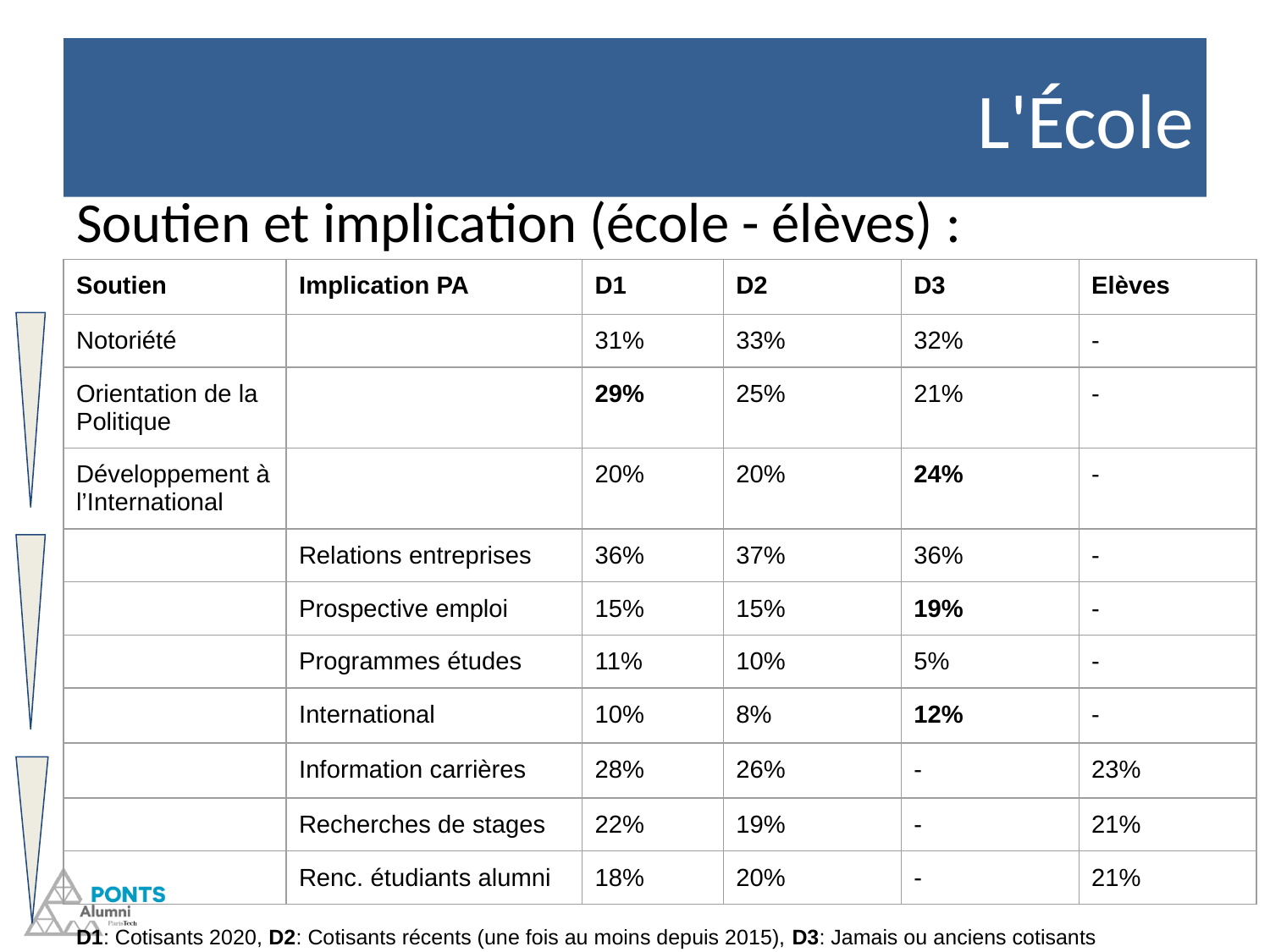

# L'École
Soutien et implication (école - élèves) :

D1: Cotisants 2020, D2: Cotisants récents (une fois au moins depuis 2015), D3: Jamais ou anciens cotisants
| Soutien | Implication PA | D1 | D2 | D3 | Elèves |
| --- | --- | --- | --- | --- | --- |
| Notoriété |  | 31% | 33% | 32% | - |
| Orientation de la Politique |  | 29% | 25% | 21% | - |
| Développement à l’International |  | 20% | 20% | 24% | - |
|  | Relations entreprises | 36% | 37% | 36% | - |
|  | Prospective emploi | 15% | 15% | 19% | - |
|  | Programmes études | 11% | 10% | 5% | - |
|  | International | 10% | 8% | 12% | - |
|  | Information carrières | 28% | 26% | - | 23% |
|  | Recherches de stages | 22% | 19% | - | 21% |
|  | Renc. étudiants alumni | 18% | 20% | - | 21% |